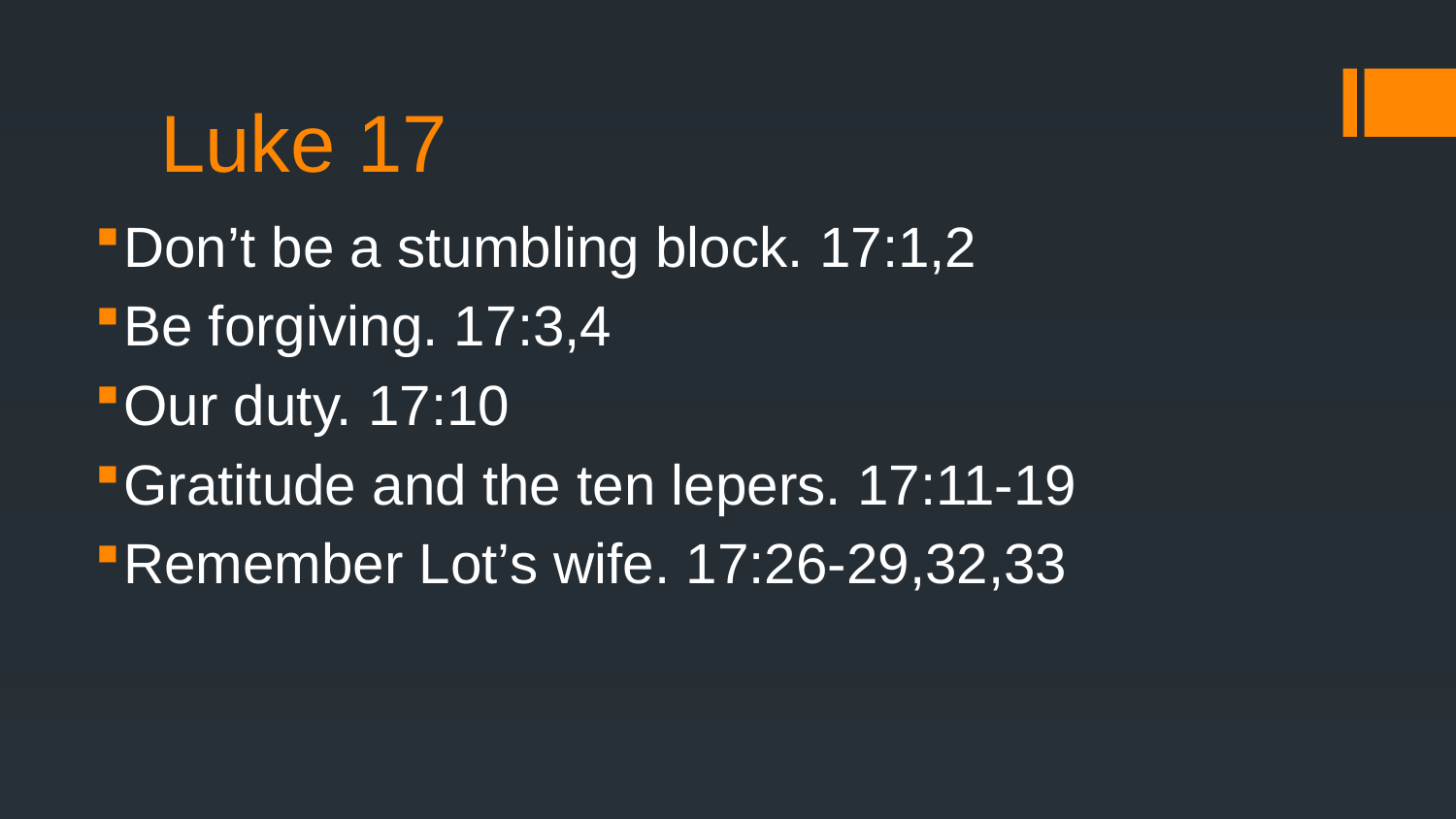

# Luke 17
Don’t be a stumbling block. 17:1,2
Be forgiving. 17:3,4
Our duty. 17:10
Gratitude and the ten lepers. 17:11-19
Remember Lot’s wife. 17:26-29,32,33